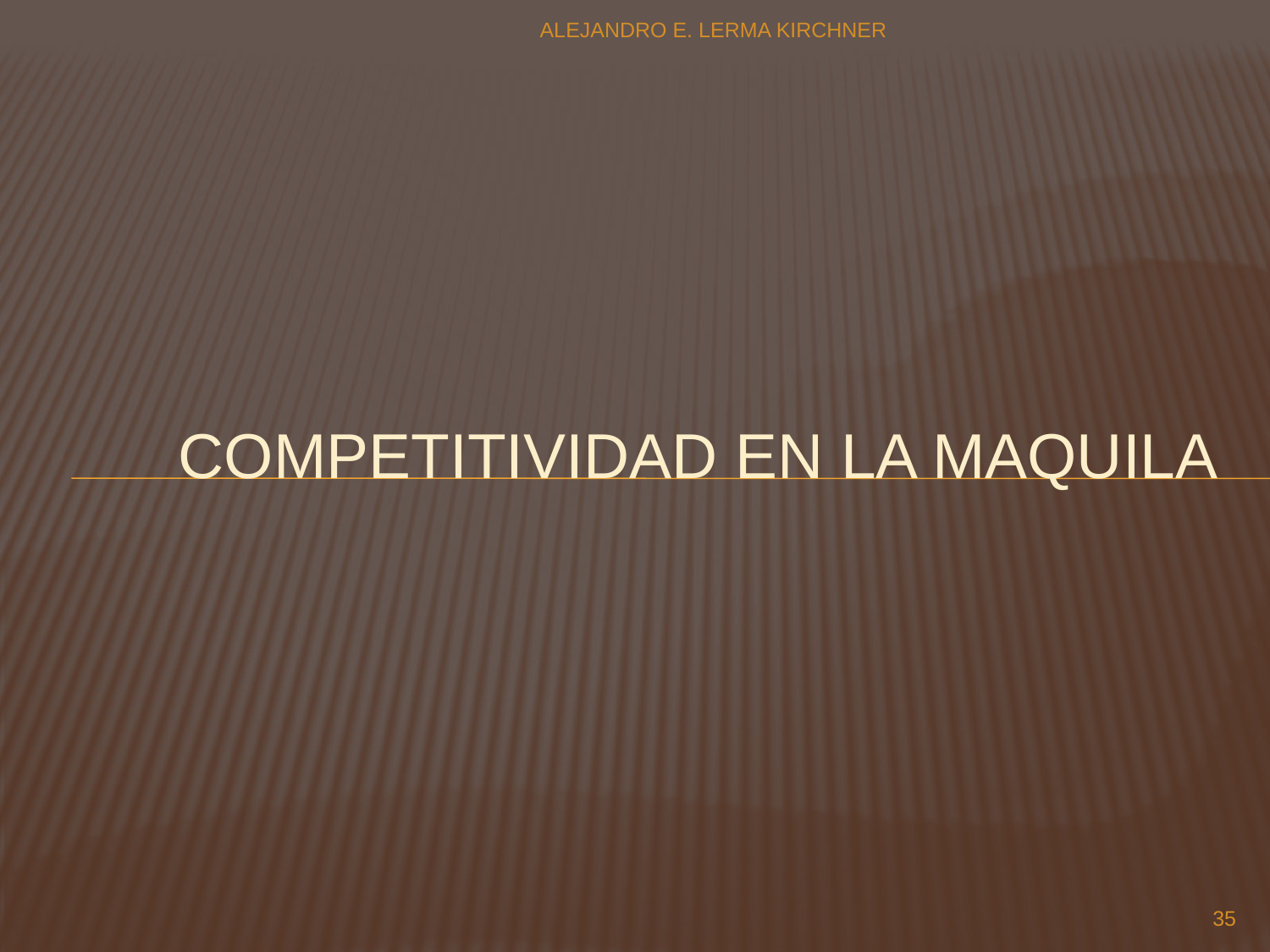

ALEJANDRO E. LERMA KIRCHNER

# COMPETITIVIDAD EN LA MAQUILA
35